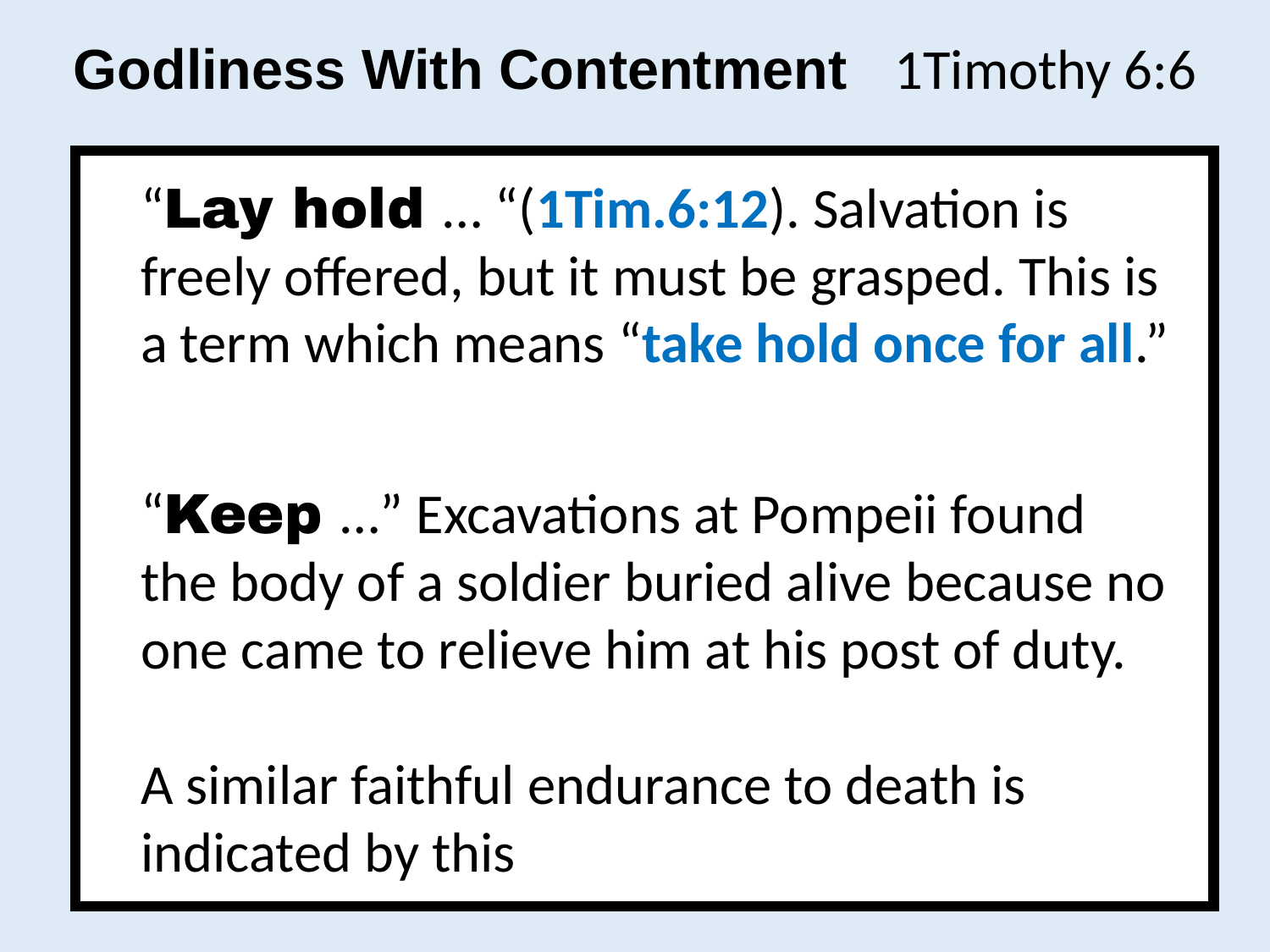

Godliness With Contentment   1Timothy 6:6

“Lay hold … “(1Tim.6:12). Salvation is freely offered, but it must be grasped. This is a term which means “take hold once for all.”

“Keep …” Excavations at Pompeii found the body of a soldier buried alive because no one came to relieve him at his post of duty.

A similar faithful endurance to death is indicated by this